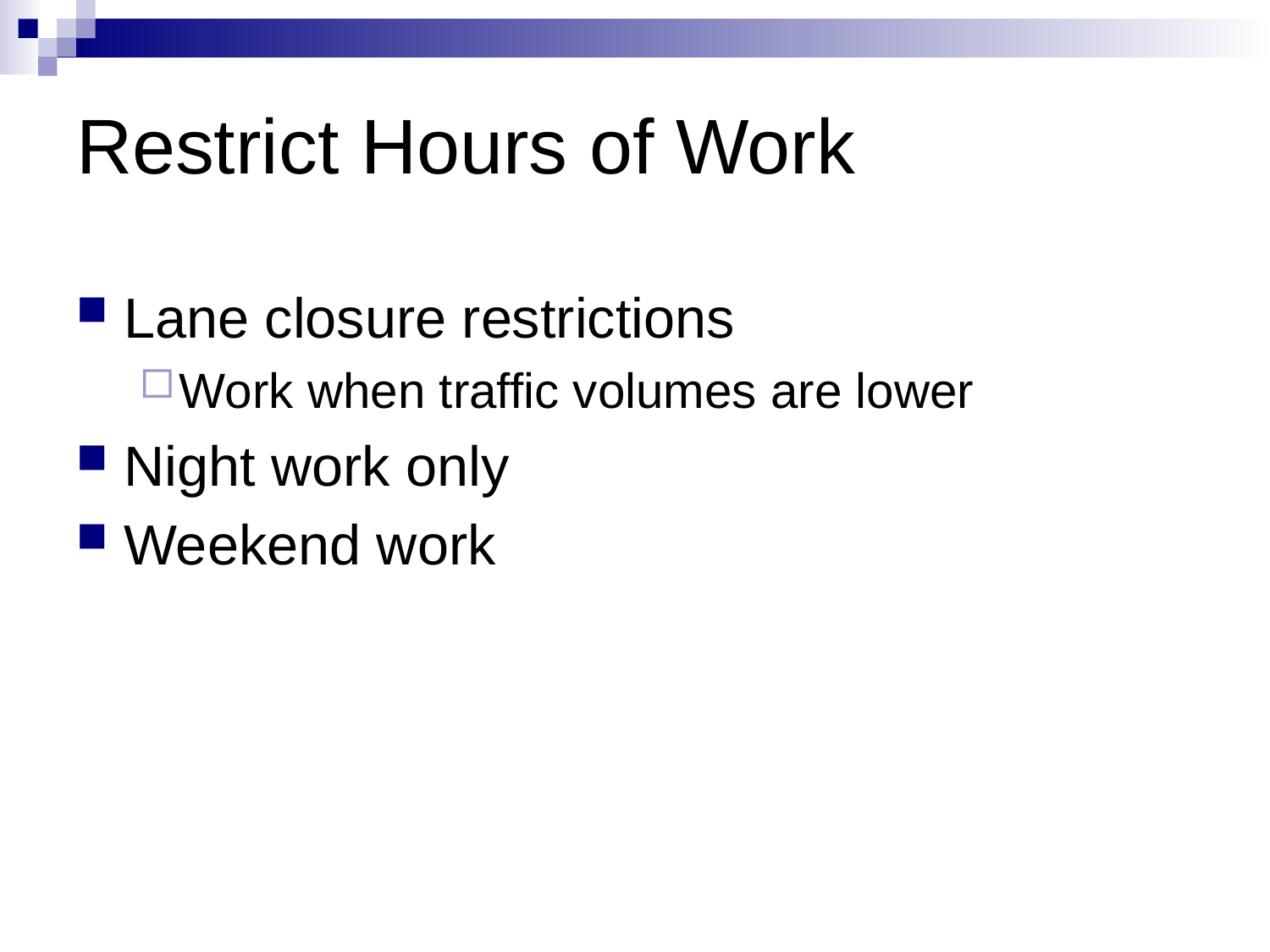

# Restrict Hours of Work
Lane closure restrictions
Work when traffic volumes are lower
Night work only
Weekend work